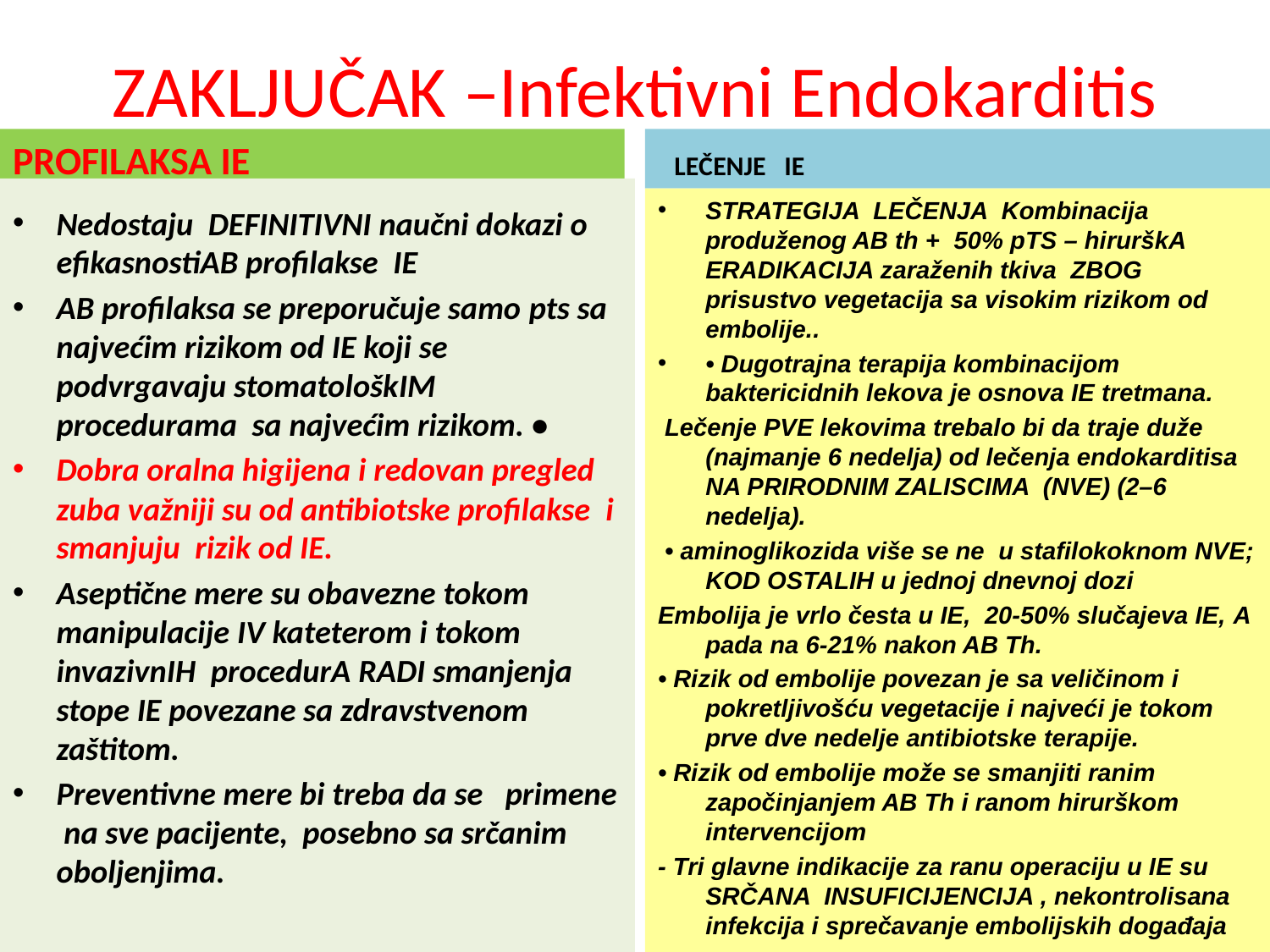

# ZAKLJUČAK –Infektivni Endokarditis
PROFILAKSA IE

      LEČENJE   IE

Nedostaju  DEFINITIVNI naučni dokazi o efikasnostiAB profilakse  IE
AB profilaksa se preporučuje samo pts sa najvećim rizikom od IE koji se podvrgavaju stomatološkIM procedurama  sa najvećim rizikom. •
Dobra oralna higijena i redovan pregled zuba važniji su od antibiotske profilakse  i smanjuju  rizik od IE.
Aseptične mere su obavezne tokom manipulacije IV kateterom i tokom invazivnIH  procedurA RADI smanjenja stope IE povezane sa zdravstvenom zaštitom.
Preventivne mere bi treba da se   primene  na sve pacijente,  posebno sa srčanim oboljenjima.
STRATEGIJA  LEČENJA  Kombinacija produženog AB th +  50% pTS – hirurškA ERADIKACIJA zaraženih tkiva  ZBOG prisustvo vegetacija sa visokim rizikom od embolije..
• Dugotrajna terapija kombinacijom baktericidnih lekova je osnova IE tretmana.
 Lečenje PVE lekovima trebalo bi da traje duže (najmanje 6 nedelja) od lečenja endokarditisa NA PRIRODNIM ZALISCIMA  (NVE) (2–6 nedelja).
 • aminoglikozida više se ne  u stafilokoknom NVE; KOD OSTALIH u jednoj dnevnoj dozi
Embolija je vrlo česta u IE,  20-50% slučajeva IE, A pada na 6-21% nakon AB Th.
• Rizik od embolije povezan je sa veličinom i pokretljivošću vegetacije i najveći je tokom prve dve nedelje antibiotske terapije.
• Rizik od embolije može se smanjiti ranim započinjanjem AB Th i ranom hirurškom intervencijom
- Tri glavne indikacije za ranu operaciju u IE su SRČANA  INSUFICIJENCIJA , nekontrolisana infekcija i sprečavanje embolijskih događaja